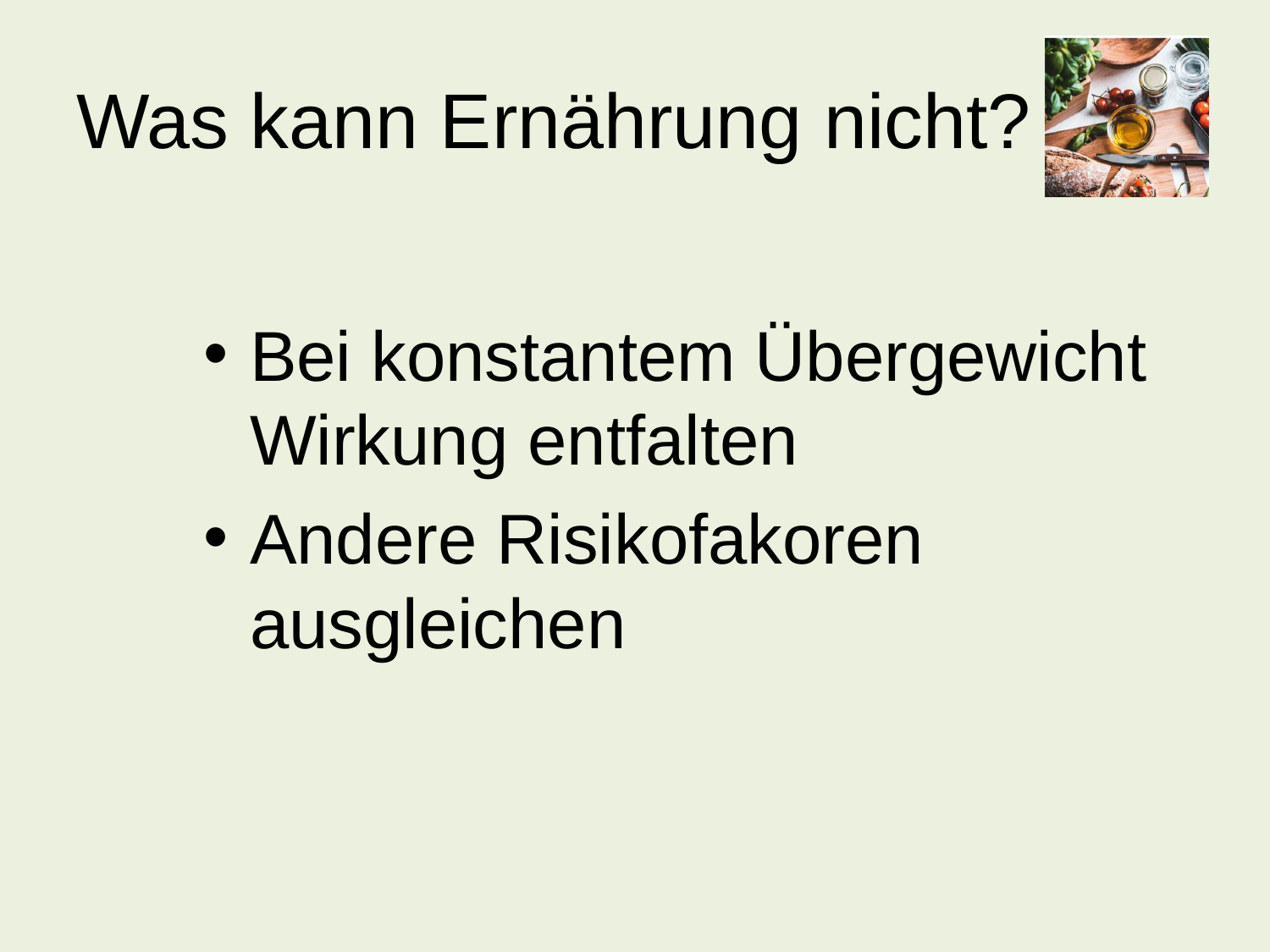

# Was kann Ernährung nicht?

Bei konstantem Übergewicht Wirkung entfalten
Andere Risikofakoren ausgleichen